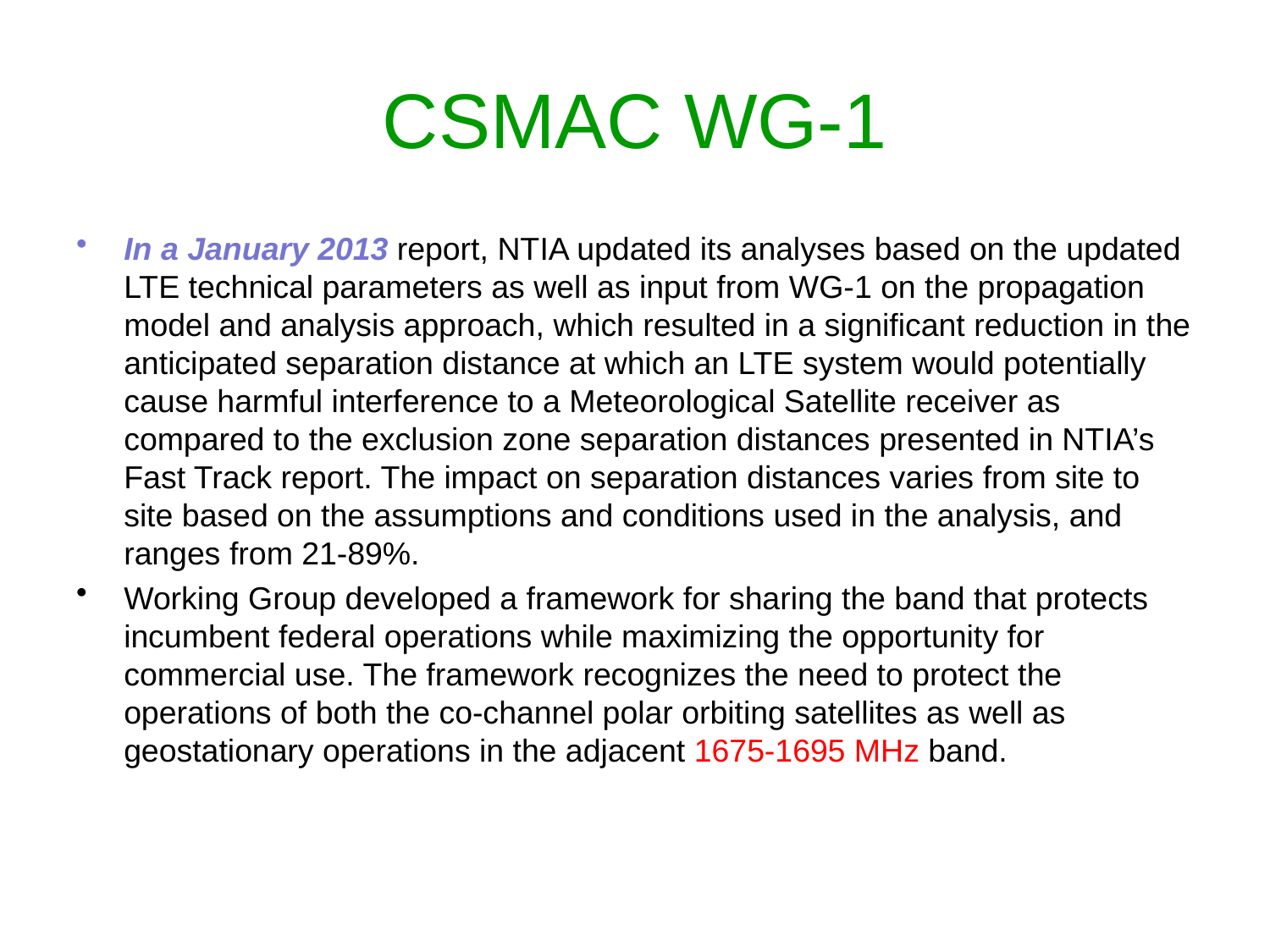

# CSMAC WG-1
In a January 2013 report, NTIA updated its analyses based on the updated LTE technical parameters as well as input from WG-1 on the propagation model and analysis approach, which resulted in a significant reduction in the anticipated separation distance at which an LTE system would potentially cause harmful interference to a Meteorological Satellite receiver as compared to the exclusion zone separation distances presented in NTIA’s Fast Track report. The impact on separation distances varies from site to site based on the assumptions and conditions used in the analysis, and ranges from 21-89%.
Working Group developed a framework for sharing the band that protects incumbent federal operations while maximizing the opportunity for commercial use. The framework recognizes the need to protect the operations of both the co-channel polar orbiting satellites as well as geostationary operations in the adjacent 1675-1695 MHz band.